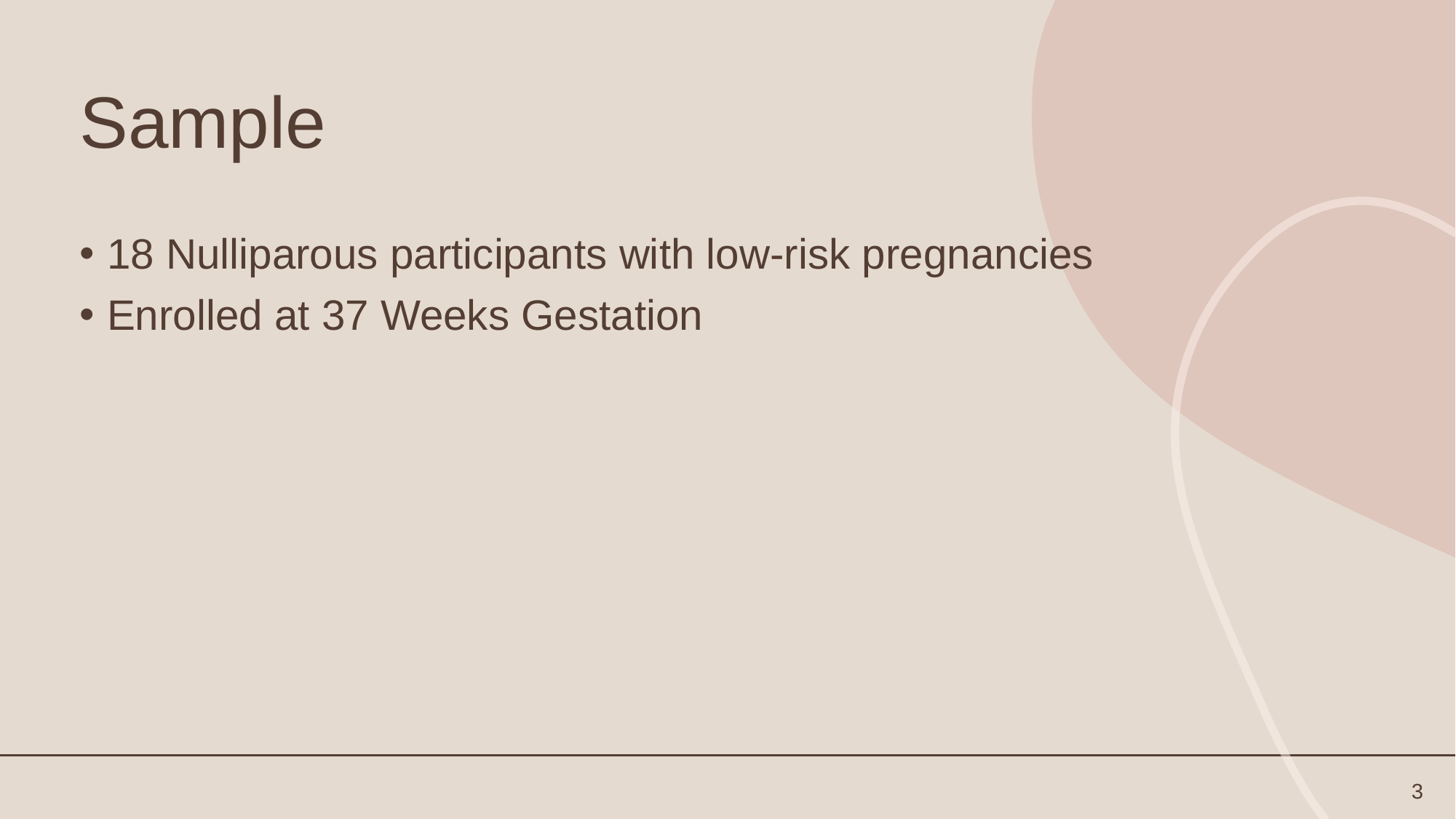

# Sample
18 Nulliparous participants with low-risk pregnancies
Enrolled at 37 Weeks Gestation

3